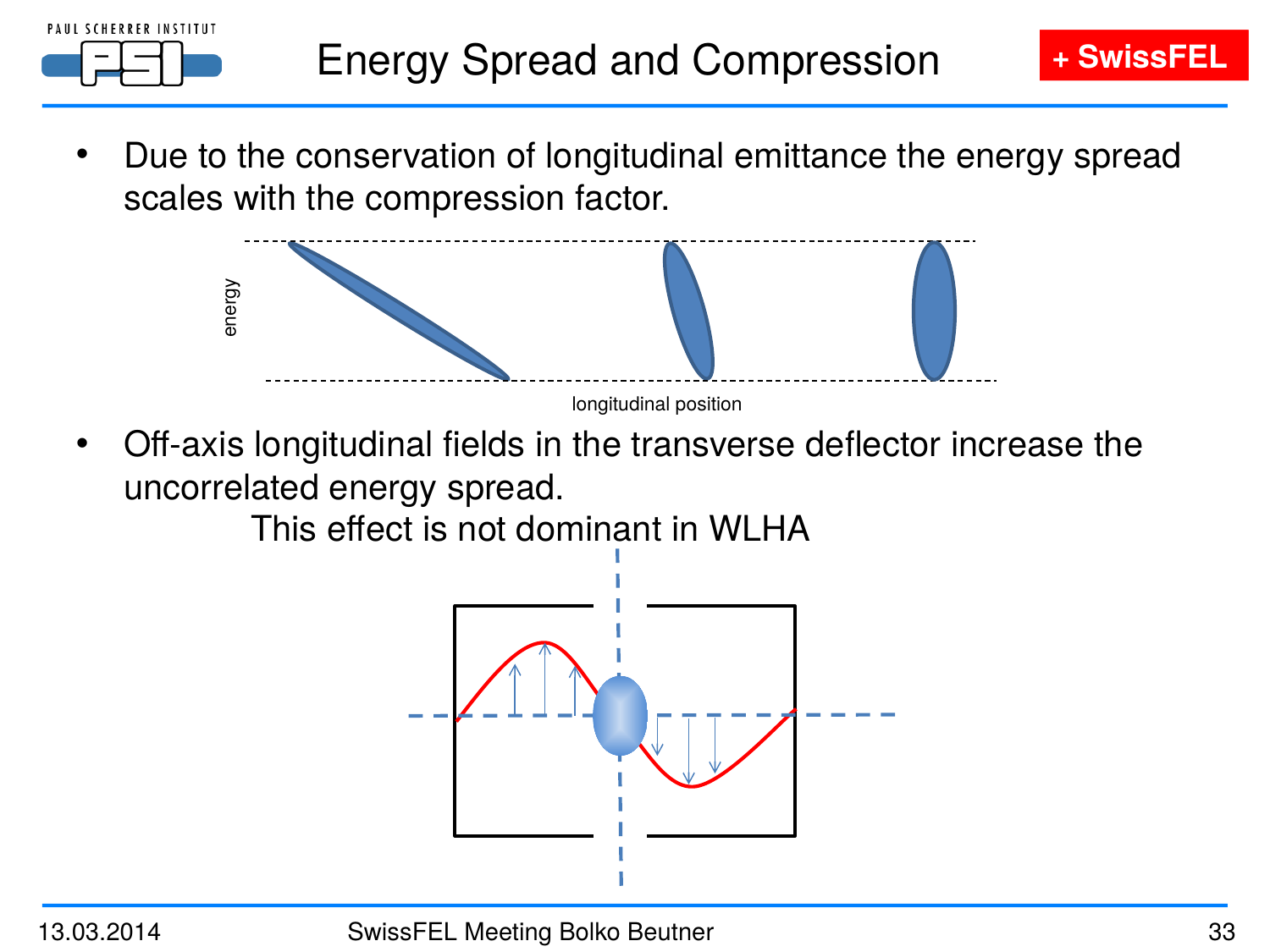

Energy Spread and Compression
Due to the conservation of longitudinal emittance the energy spread scales with the compression factor.

Off-axis longitudinal fields in the transverse deflector increase the uncorrelated energy spread.
	This effect is not dominant in WLHA

energy
longitudinal position

13.03.2014
SwissFEL Meeting Bolko Beutner
33